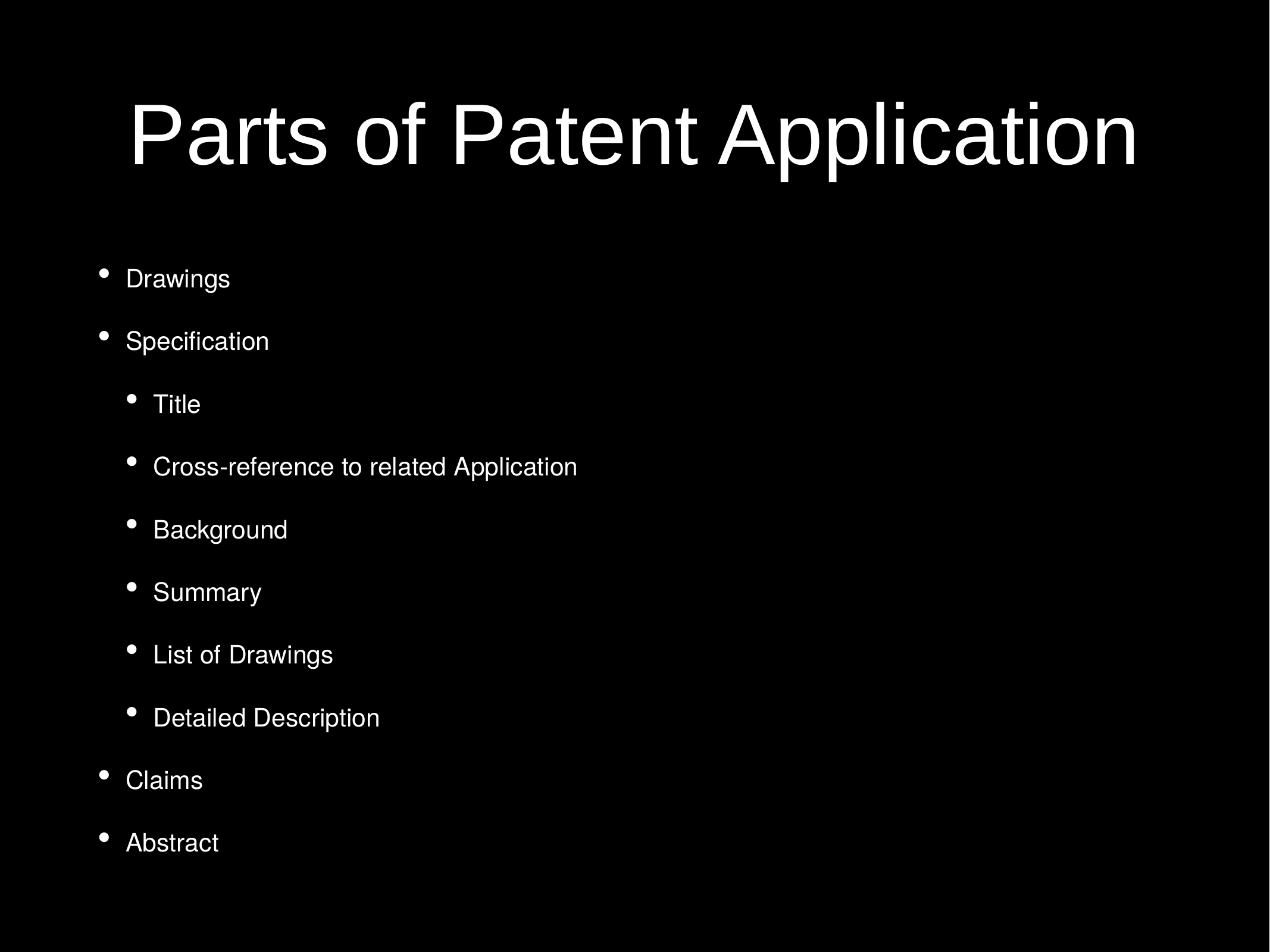

# Parts of Patent Application
Drawings
Specification
Title
Cross-reference to related Application
Background
Summary
List of Drawings
Detailed Description
Claims
Abstract